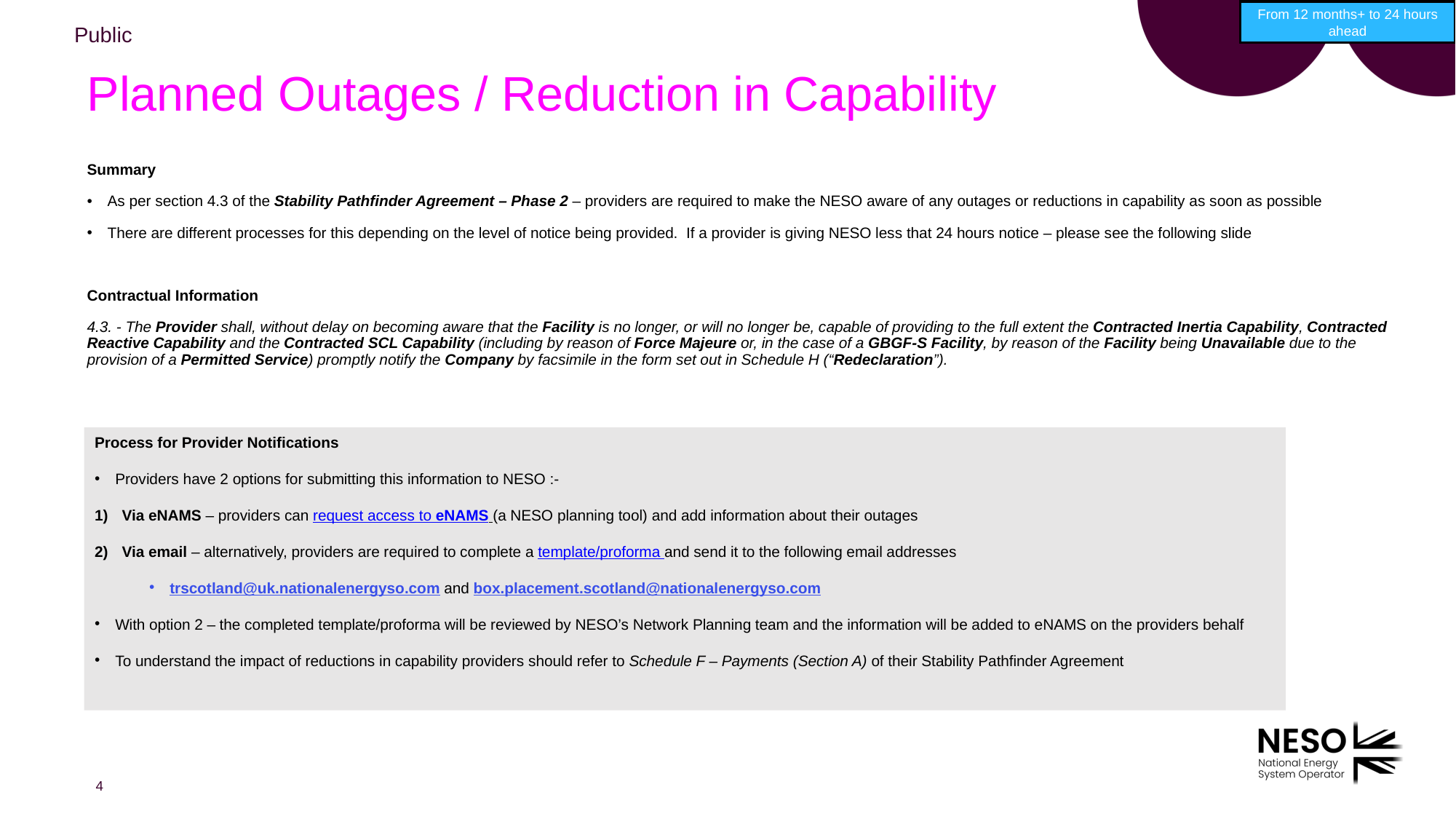

From 12 months+ to 24 hours ahead
# Planned Outages / Reduction in Capability
Summary
As per section 4.3 of the Stability Pathfinder Agreement – Phase 2 – providers are required to make the NESO aware of any outages or reductions in capability as soon as possible
There are different processes for this depending on the level of notice being provided.  If a provider is giving NESO less that 24 hours notice – please see the following slide

Contractual Information
4.3. - The Provider shall, without delay on becoming aware that the Facility is no longer, or will no longer be, capable of providing to the full extent the Contracted Inertia Capability, Contracted Reactive Capability and the Contracted SCL Capability (including by reason of Force Majeure or, in the case of a GBGF-S Facility, by reason of the Facility being Unavailable due to the provision of a Permitted Service) promptly notify the Company by facsimile in the form set out in Schedule H (“Redeclaration”).
Process for Provider Notifications

Providers have 2 options for submitting this information to NESO :-

Via eNAMS – providers can request access to eNAMS (a NESO planning tool) and add information about their outages

Via email – alternatively, providers are required to complete a template/proforma and send it to the following email addresses

trscotland@uk.nationalenergyso.com and box.placement.scotland@nationalenergyso.com

With option 2 – the completed template/proforma will be reviewed by NESO’s Network Planning team and the information will be added to eNAMS on the providers behalf

To understand the impact of reductions in capability providers should refer to Schedule F – Payments (Section A) of their Stability Pathfinder Agreement